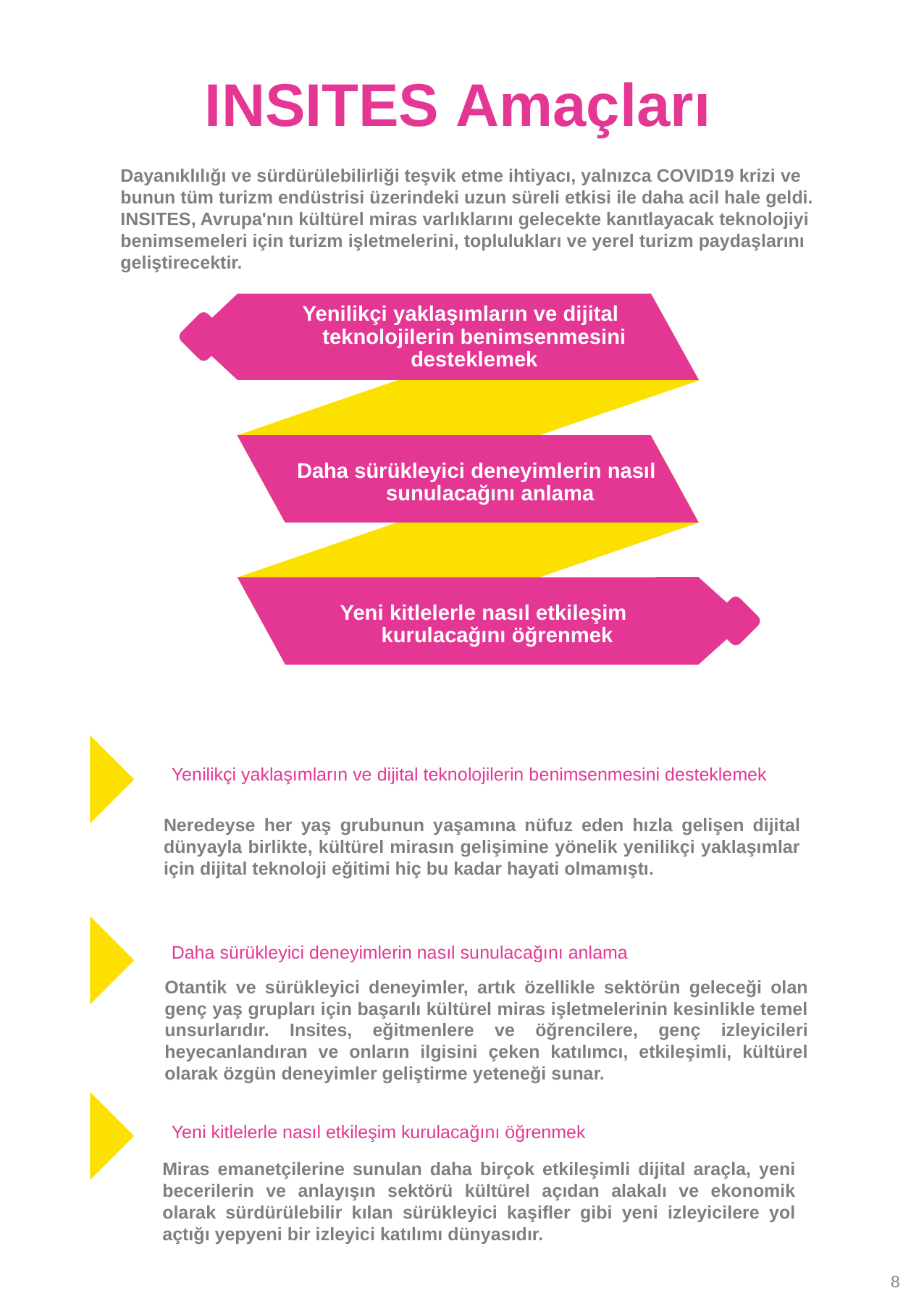

INSITES Amaçları
	Dayanıklılığı ve sürdürülebilirliği teşvik etme ihtiyacı, yalnızca COVID19 krizi ve bunun tüm turizm endüstrisi üzerindeki uzun süreli etkisi ile daha acil hale geldi. INSITES, Avrupa'nın kültürel miras varlıklarını gelecekte kanıtlayacak teknolojiyi benimsemeleri için turizm işletmelerini, toplulukları ve yerel turizm paydaşlarını geliştirecektir.

Yenilikçi yaklaşımların ve dijital teknolojilerin benimsenmesini desteklemek
Daha sürükleyici deneyimlerin nasıl sunulacağını anlama
Yeni kitlelerle nasıl etkileşim kurulacağını öğrenmek
Yenilikçi yaklaşımların ve dijital teknolojilerin benimsenmesini desteklemek

	Neredeyse her yaş grubunun yaşamına nüfuz eden hızla gelişen dijital dünyayla birlikte, kültürel mirasın gelişimine yönelik yenilikçi yaklaşımlar için dijital teknoloji eğitimi hiç bu kadar hayati olmamıştı.
Daha sürükleyici deneyimlerin nasıl sunulacağını anlama

	Otantik ve sürükleyici deneyimler, artık özellikle sektörün geleceği olan genç yaş grupları için başarılı kültürel miras işletmelerinin kesinlikle temel unsurlarıdır. Insites, eğitmenlere ve öğrencilere, genç izleyicileri heyecanlandıran ve onların ilgisini çeken katılımcı, etkileşimli, kültürel olarak özgün deneyimler geliştirme yeteneği sunar.

Yeni kitlelerle nasıl etkileşim kurulacağını öğrenmek

	Miras emanetçilerine sunulan daha birçok etkileşimli dijital araçla, yeni becerilerin ve anlayışın sektörü kültürel açıdan alakalı ve ekonomik olarak sürdürülebilir kılan sürükleyici kaşifler gibi yeni izleyicilere yol açtığı yepyeni bir izleyici katılımı dünyasıdır.